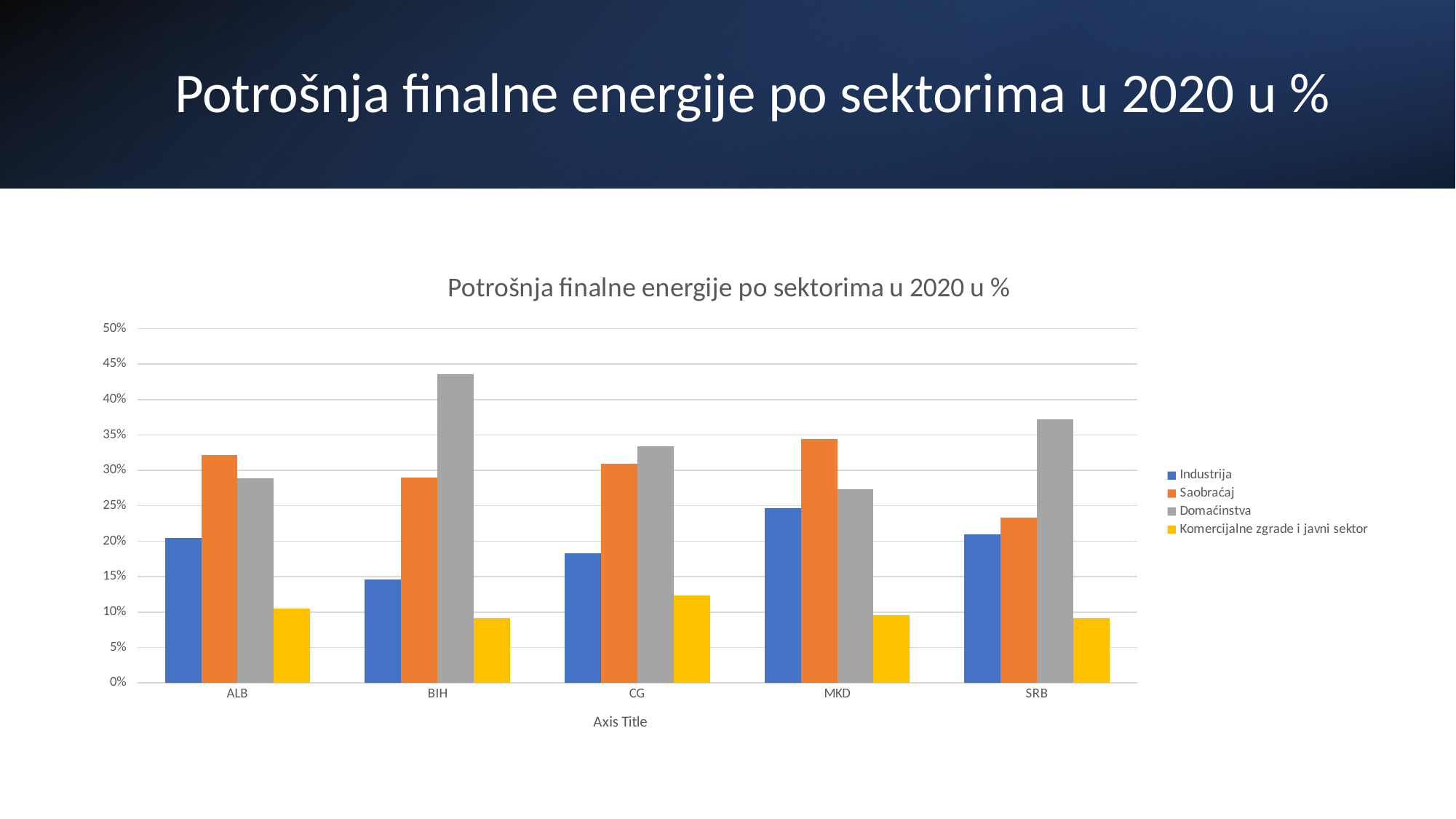

# Potrošnja finalne energije po sektorima u 2020 u %

### Chart: Potrošnja finalne energije po sektorima u 2020 u %

| Category | Industrija | Saobraćaj | Domaćinstva | Komercijalne zgrade i javni sektor |
|---|---|---|---|---|
| ALB | 0.20480990048481756 | 0.32196989027813216 | 0.2890022965042103 | 0.10514161775963256 |
| BIH | 0.14550073198817245 | 0.29006405619817494 | 0.4361202890919296 | 0.09148984185583595 |
| CG | 0.18271410269045038 | 0.3093853684175947 | 0.3343845471567951 | 0.12338622252882625 |
| MKD | 0.24646292432184844 | 0.34426688381088094 | 0.27347447707262457 | 0.09567916942338033 |
| SRB | 0.20955202908068976 | 0.2333404609533701 | 0.3717512053314598 | 0.0912971759351183 |